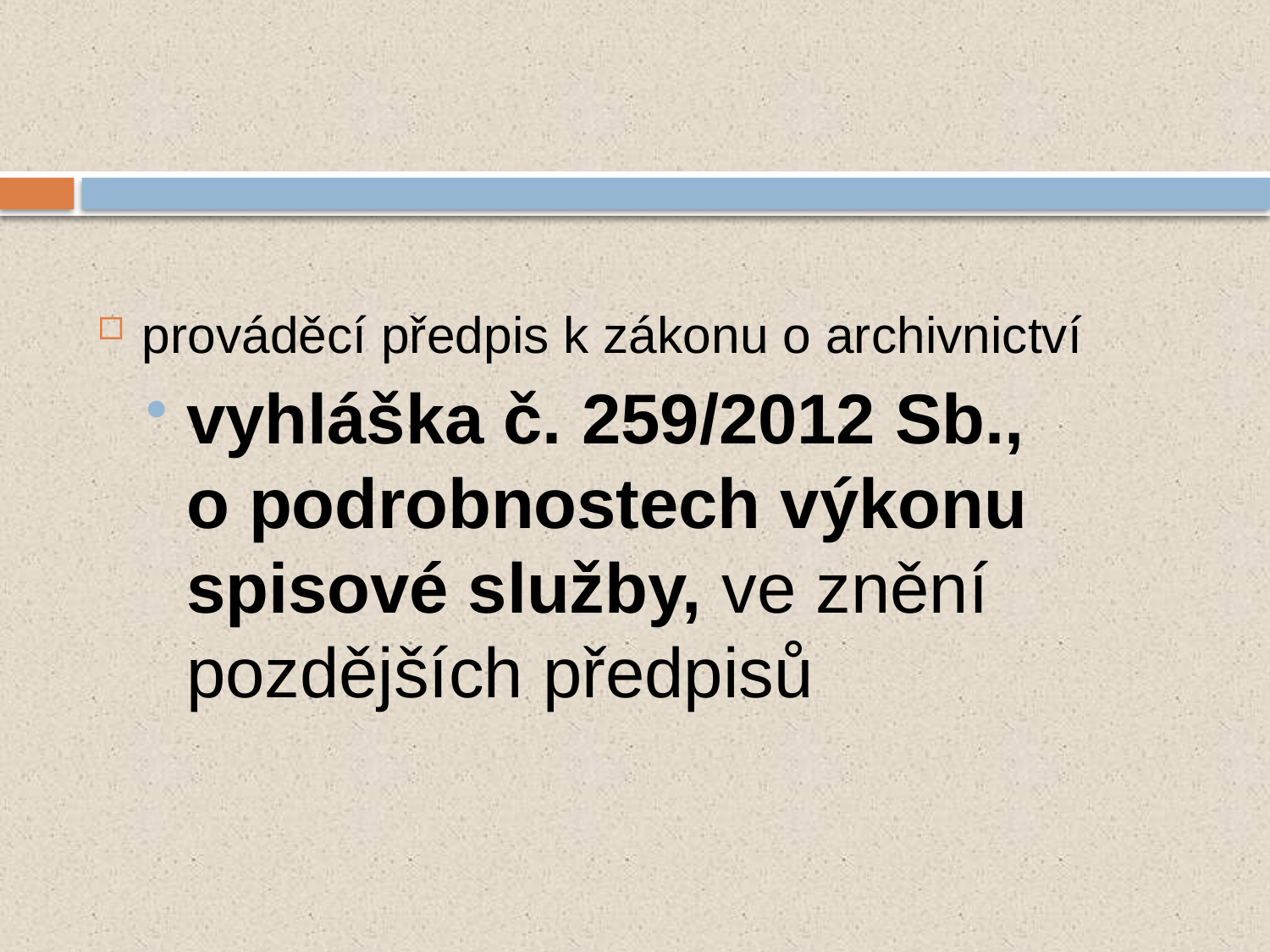

prováděcí předpis k zákonu o archivnictví
vyhláška č. 259/2012 Sb.,       o podrobnostech výkonu spisové služby, ve znění pozdějších předpisů